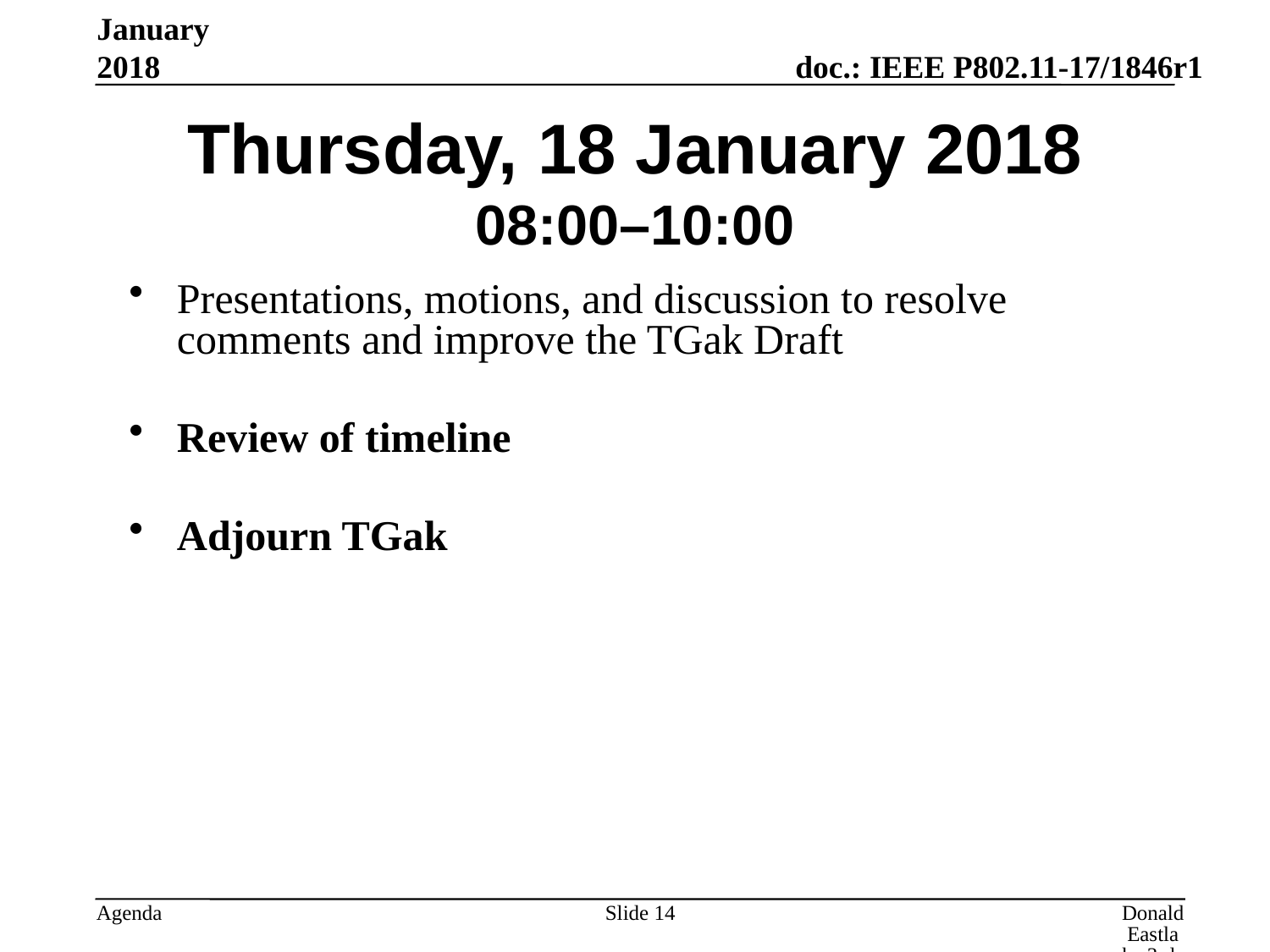

January 2018
# Thursday, 18 January 2018 08:00–10:00
Presentations, motions, and discussion to resolve comments and improve the TGak Draft

Review of timeline

Adjourn TGak

Slide 14
Donald Eastlake 3rd, Huawei Technologies